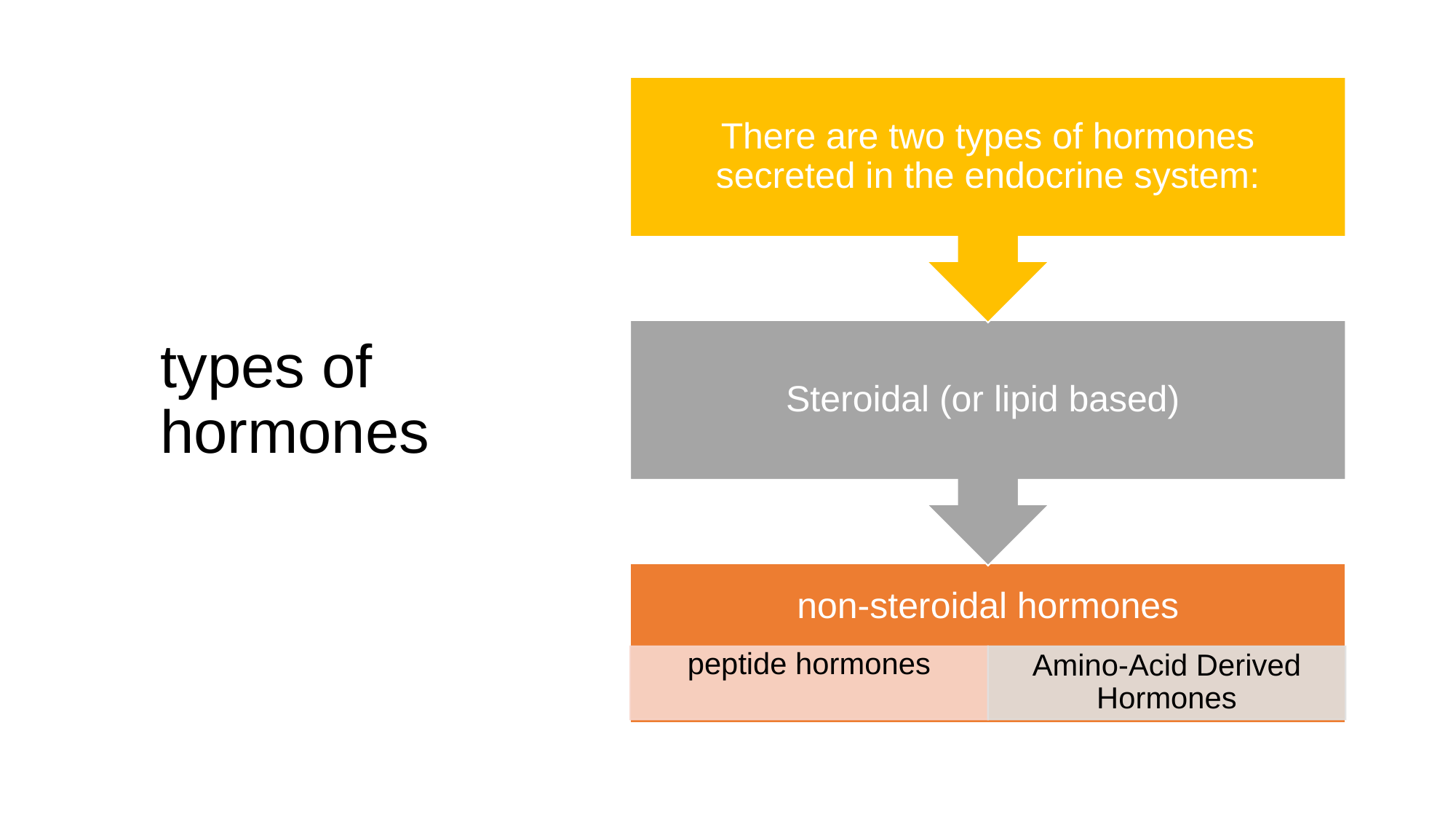

non-steroidal hormones
​peptide hormones
Amino-Acid Derived Hormones
Steroidal (or lipid based)
There are two types of hormones secreted in the endocrine system:
# types of hormones